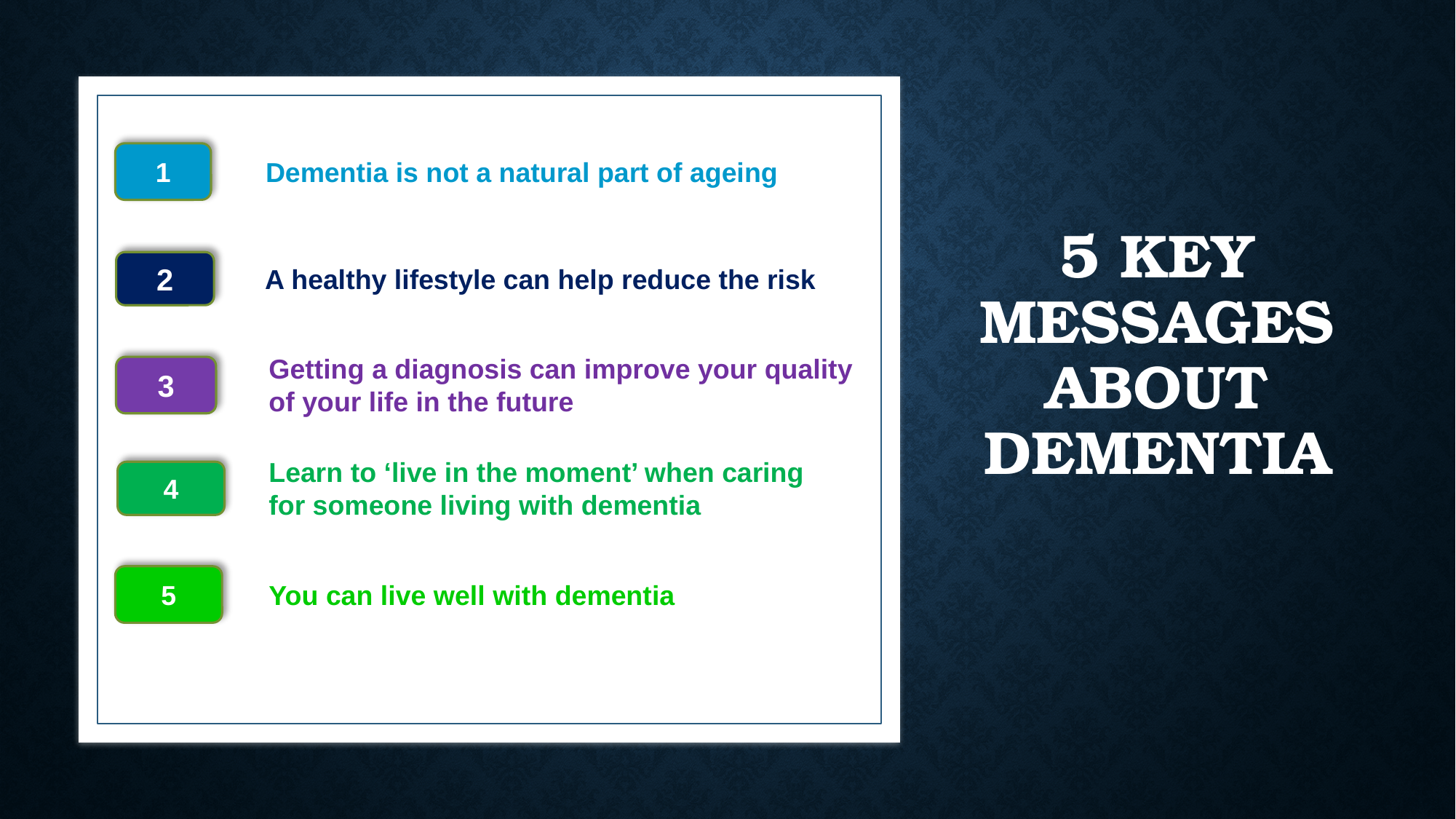

# 5 key messages about dementia

1
Dementia is not a natural part of ageing
2
A healthy lifestyle can help reduce the risk
Getting a diagnosis can improve your quality of your life in the future
3
Learn to ‘live in the moment’ when caring for someone living with dementia
4
5
You can live well with dementia